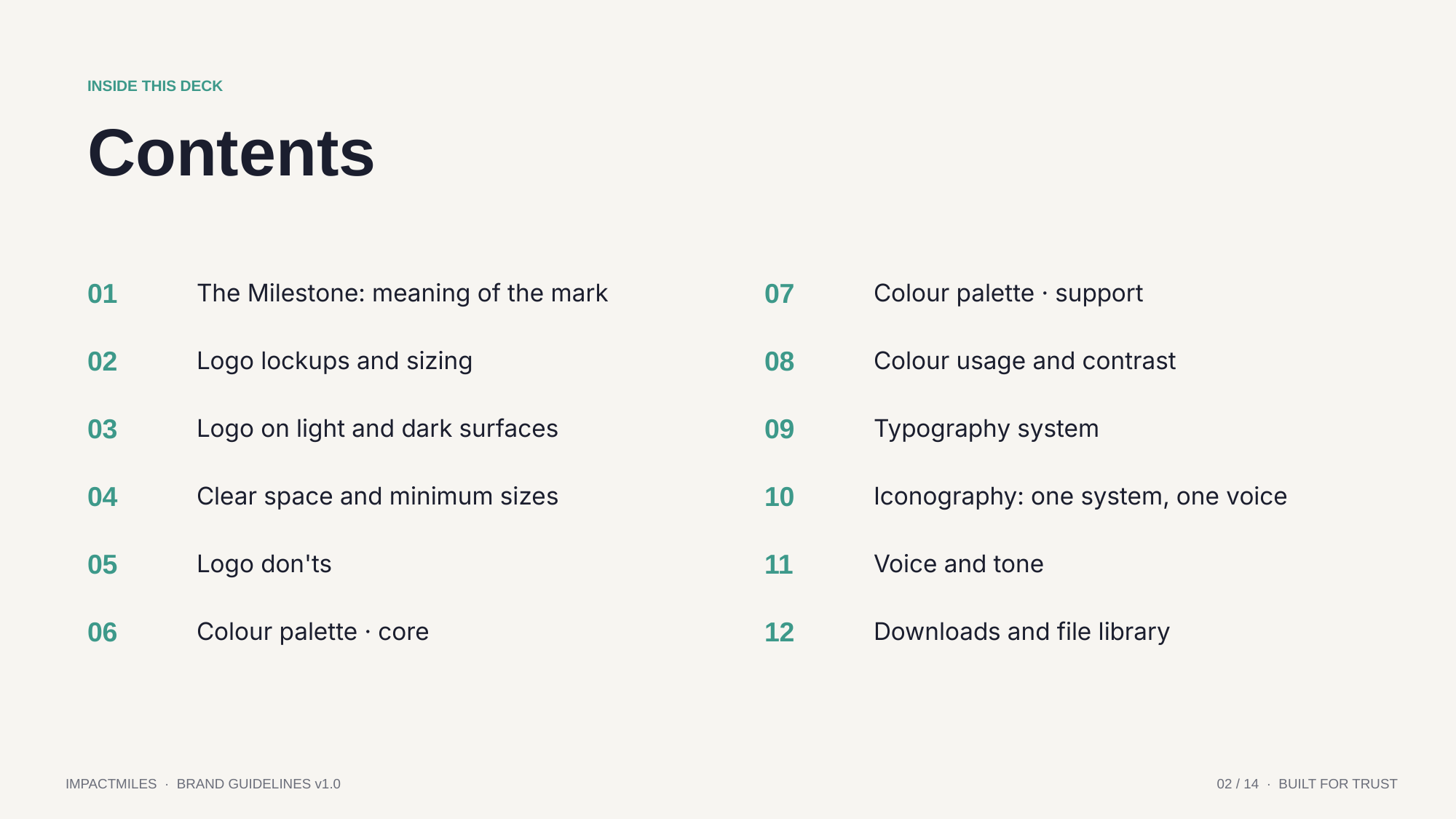

INSIDE THIS DECK
Contents
01
The Milestone: meaning of the mark
07
Colour palette · support
02
Logo lockups and sizing
08
Colour usage and contrast
03
Logo on light and dark surfaces
09
Typography system
04
Clear space and minimum sizes
10
Iconography: one system, one voice
05
Logo don'ts
11
Voice and tone
06
Colour palette · core
12
Downloads and file library
IMPACTMILES  ·  BRAND GUIDELINES v1.0
02 / 14  ·  BUILT FOR TRUST